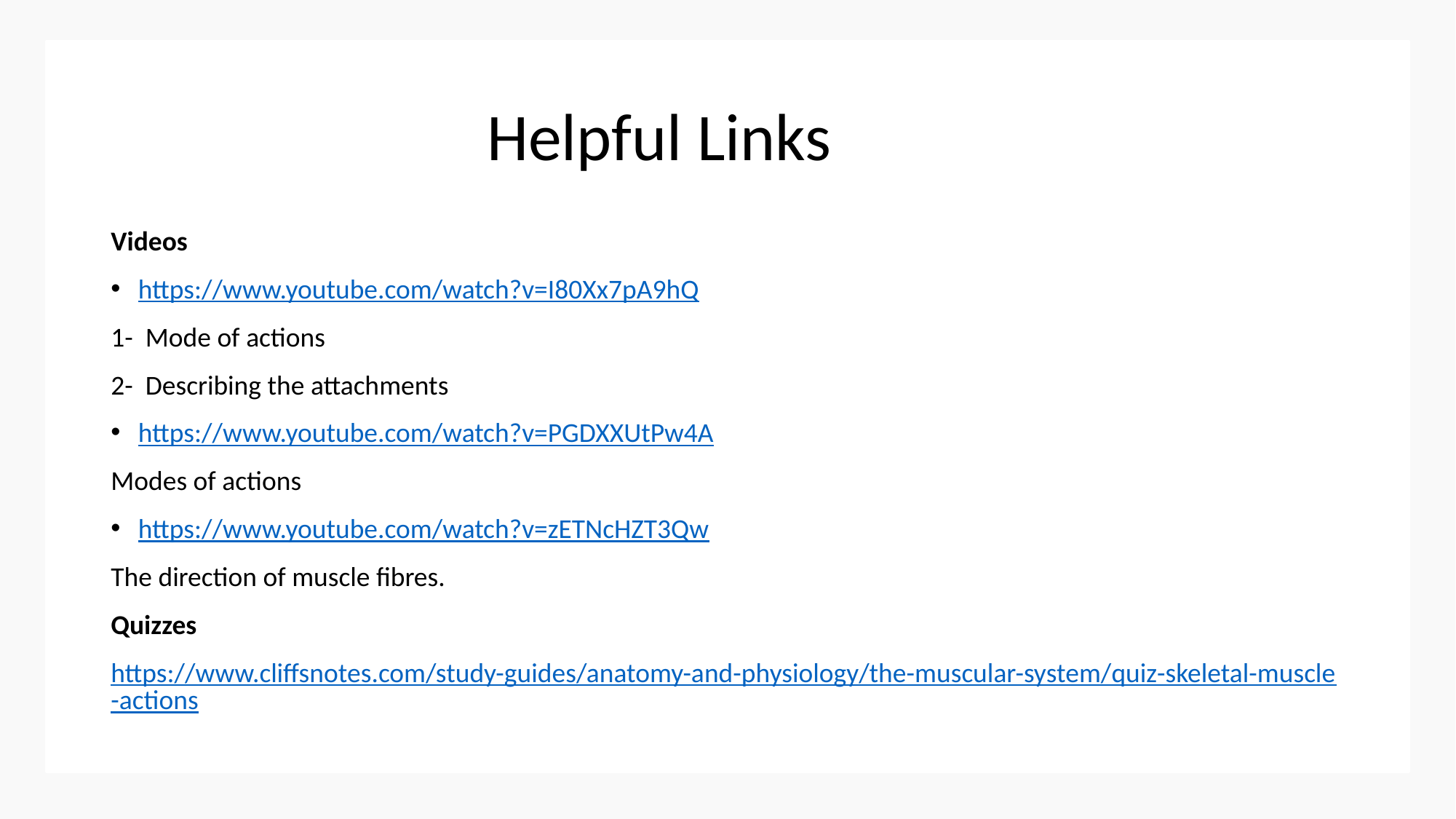

# Helpful Links
Videos
https://www.youtube.com/watch?v=I80Xx7pA9hQ
1-  Mode of actions
2-  Describing the attachments
https://www.youtube.com/watch?v=PGDXXUtPw4A
Modes of actions
https://www.youtube.com/watch?v=zETNcHZT3Qw
The direction of muscle fibres.
Quizzes
https://www.cliffsnotes.com/study-guides/anatomy-and-physiology/the-muscular-system/quiz-skeletal-muscle-actions